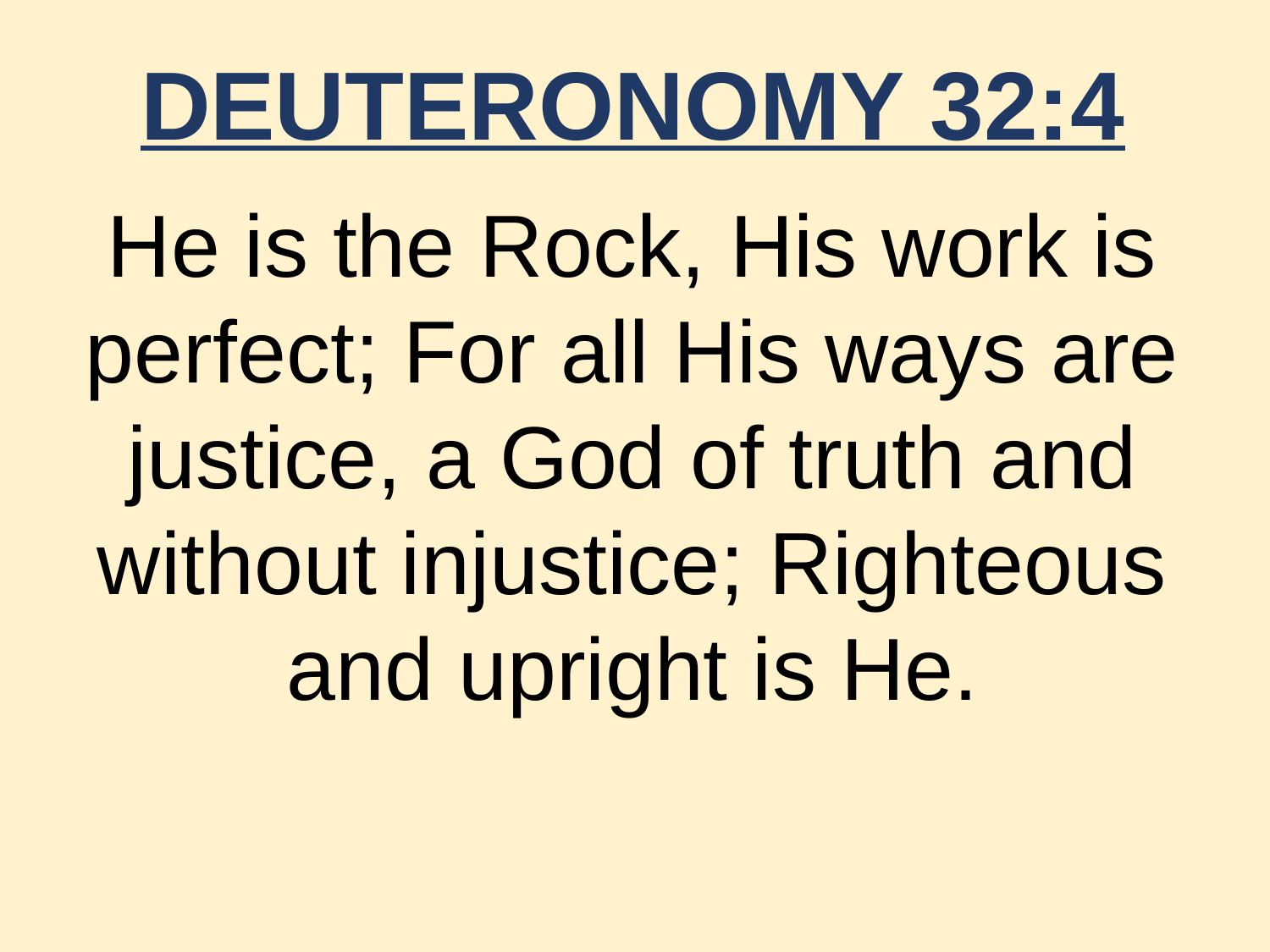

DEUTERONOMY 32:4

He is the Rock, His work is perfect; For all His ways are justice, a God of truth and without injustice; Righteous and upright is He.